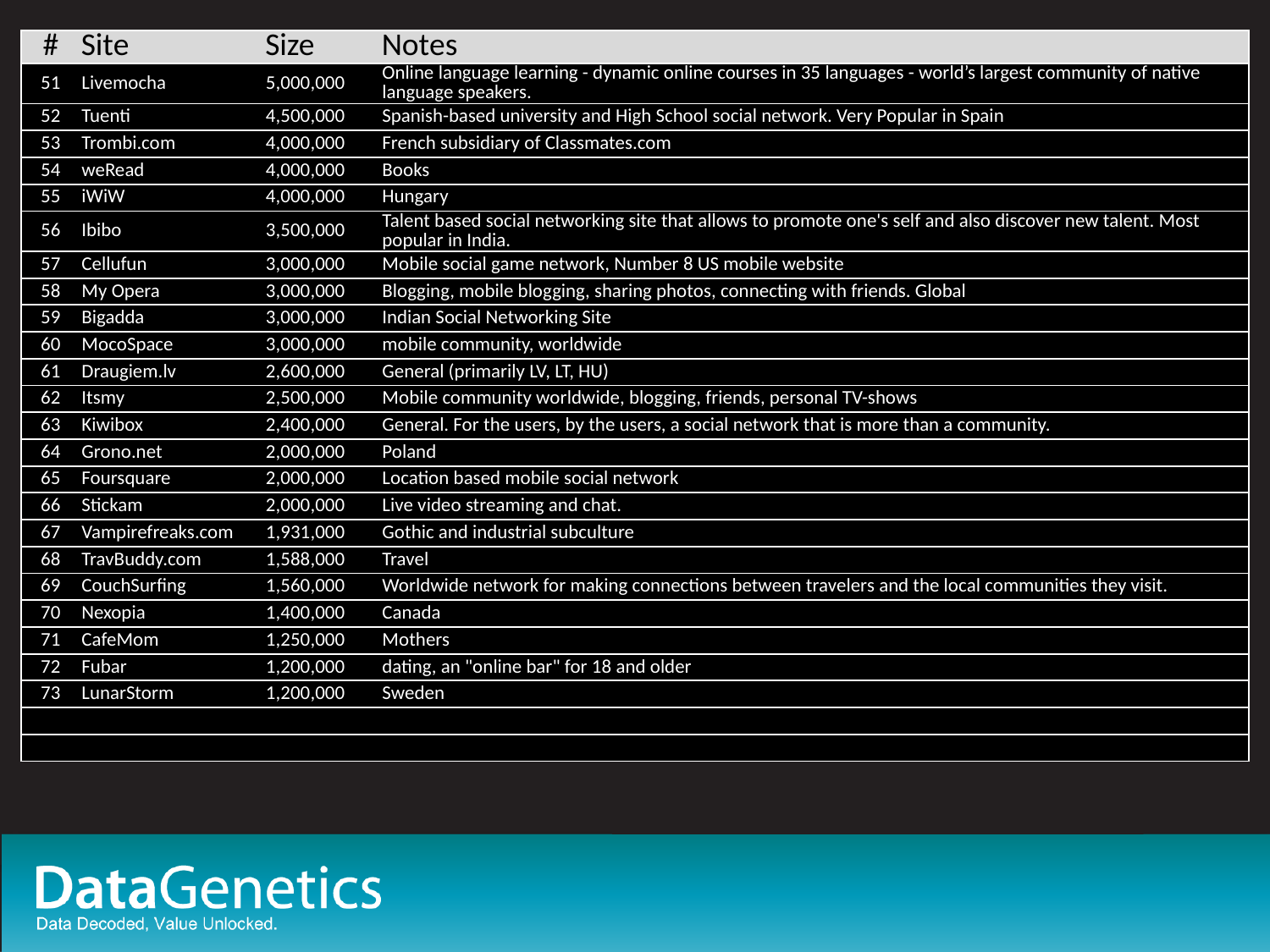

| # | Site | Size | Notes |
| --- | --- | --- | --- |
| 51 | Livemocha | 5,000,000 | Online language learning - dynamic online courses in 35 languages - world’s largest community of native language speakers. |
| 52 | Tuenti | 4,500,000 | Spanish-based university and High School social network. Very Popular in Spain |
| 53 | Trombi.com | 4,000,000 | French subsidiary of Classmates.com |
| 54 | weRead | 4,000,000 | Books |
| 55 | iWiW | 4,000,000 | Hungary |
| 56 | Ibibo | 3,500,000 | Talent based social networking site that allows to promote one's self and also discover new talent. Most popular in India. |
| 57 | Cellufun | 3,000,000 | Mobile social game network, Number 8 US mobile website |
| 58 | My Opera | 3,000,000 | Blogging, mobile blogging, sharing photos, connecting with friends. Global |
| 59 | Bigadda | 3,000,000 | Indian Social Networking Site |
| 60 | MocoSpace | 3,000,000 | mobile community, worldwide |
| 61 | Draugiem.lv | 2,600,000 | General (primarily LV, LT, HU) |
| 62 | Itsmy | 2,500,000 | Mobile community worldwide, blogging, friends, personal TV-shows |
| 63 | Kiwibox | 2,400,000 | General. For the users, by the users, a social network that is more than a community. |
| 64 | Grono.net | 2,000,000 | Poland |
| 65 | Foursquare | 2,000,000 | Location based mobile social network |
| 66 | Stickam | 2,000,000 | Live video streaming and chat. |
| 67 | Vampirefreaks.com | 1,931,000 | Gothic and industrial subculture |
| 68 | TravBuddy.com | 1,588,000 | Travel |
| 69 | CouchSurfing | 1,560,000 | Worldwide network for making connections between travelers and the local communities they visit. |
| 70 | Nexopia | 1,400,000 | Canada |
| 71 | CafeMom | 1,250,000 | Mothers |
| 72 | Fubar | 1,200,000 | dating, an "online bar" for 18 and older |
| 73 | LunarStorm | 1,200,000 | Sweden |
|  |  |  |  |
|  |  |  |  |